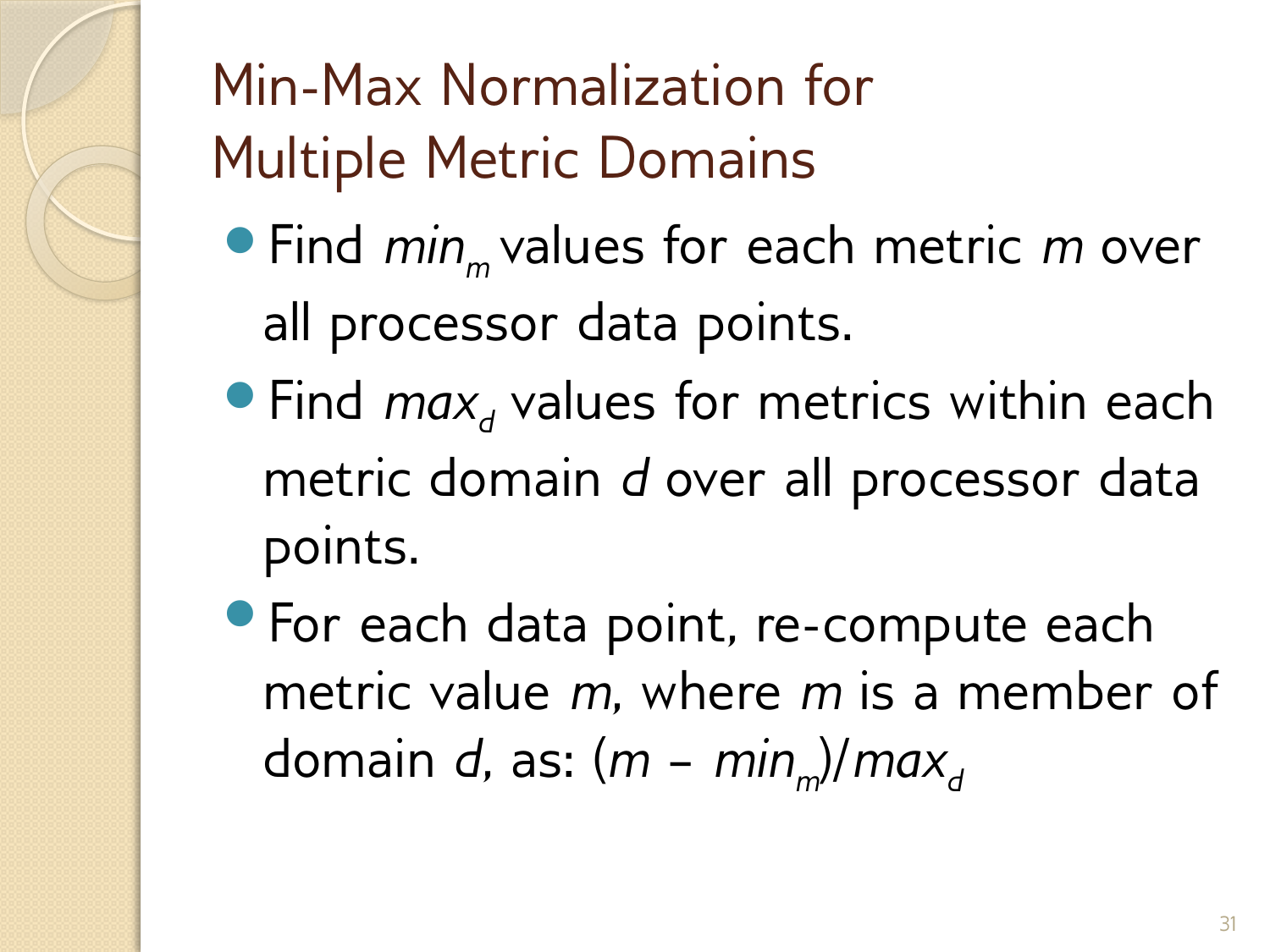

# Min-Max Normalization for Multiple Metric Domains
Find minm values for each metric m over all processor data points.
Find maxd values for metrics within each metric domain d over all processor data points.
For each data point, re-compute each metric value m, where m is a member of domain d, as: (m – minm)/maxd
31